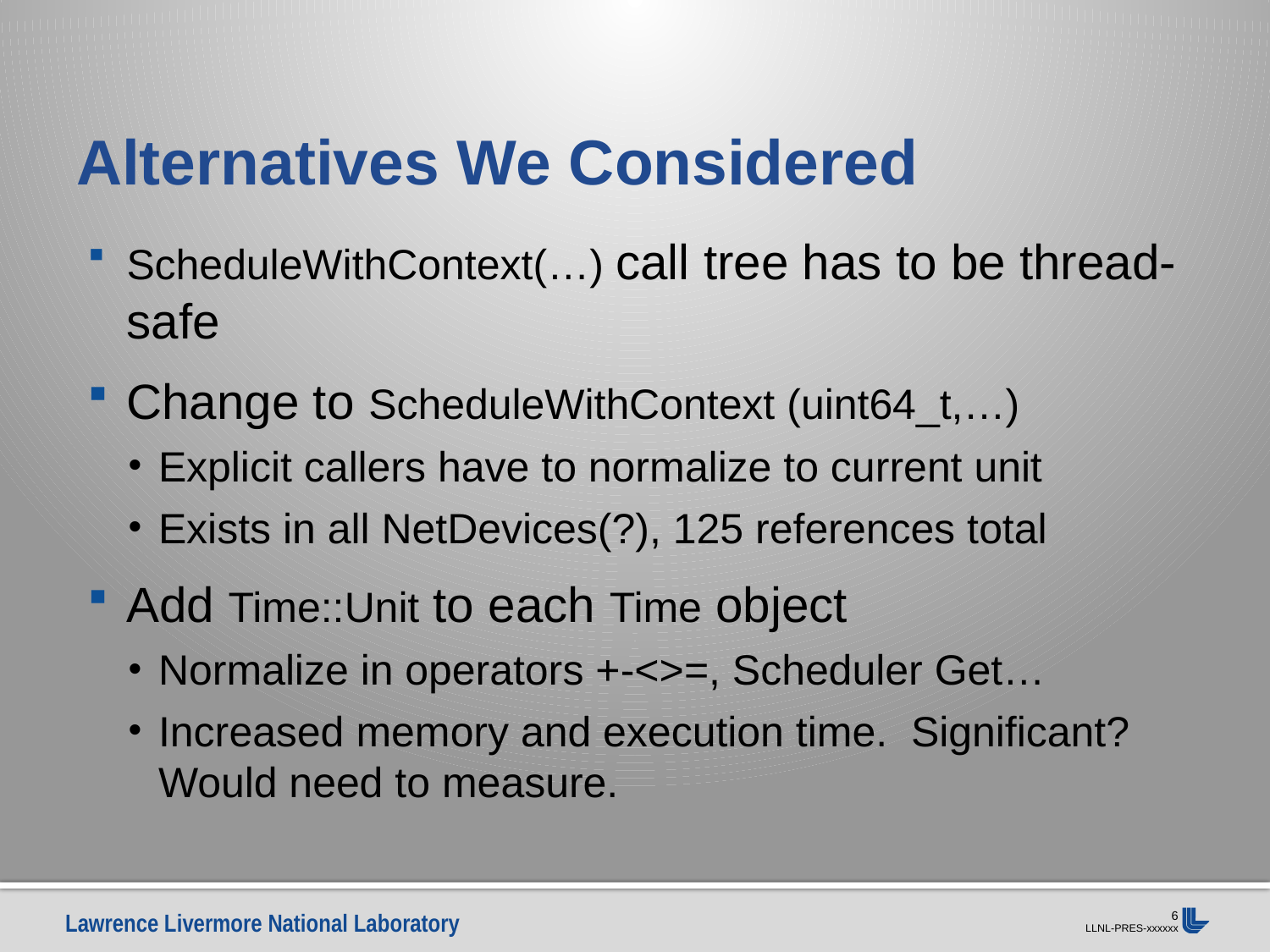

# Alternatives We Considered
ScheduleWithContext(…) call tree has to be thread-safe
Change to ScheduleWithContext (uint64_t,…)
Explicit callers have to normalize to current unit
Exists in all NetDevices(?), 125 references total
Add Time::Unit to each Time object
Normalize in operators +-<>=, Scheduler Get…
Increased memory and execution time.  Significant?  Would need to measure.